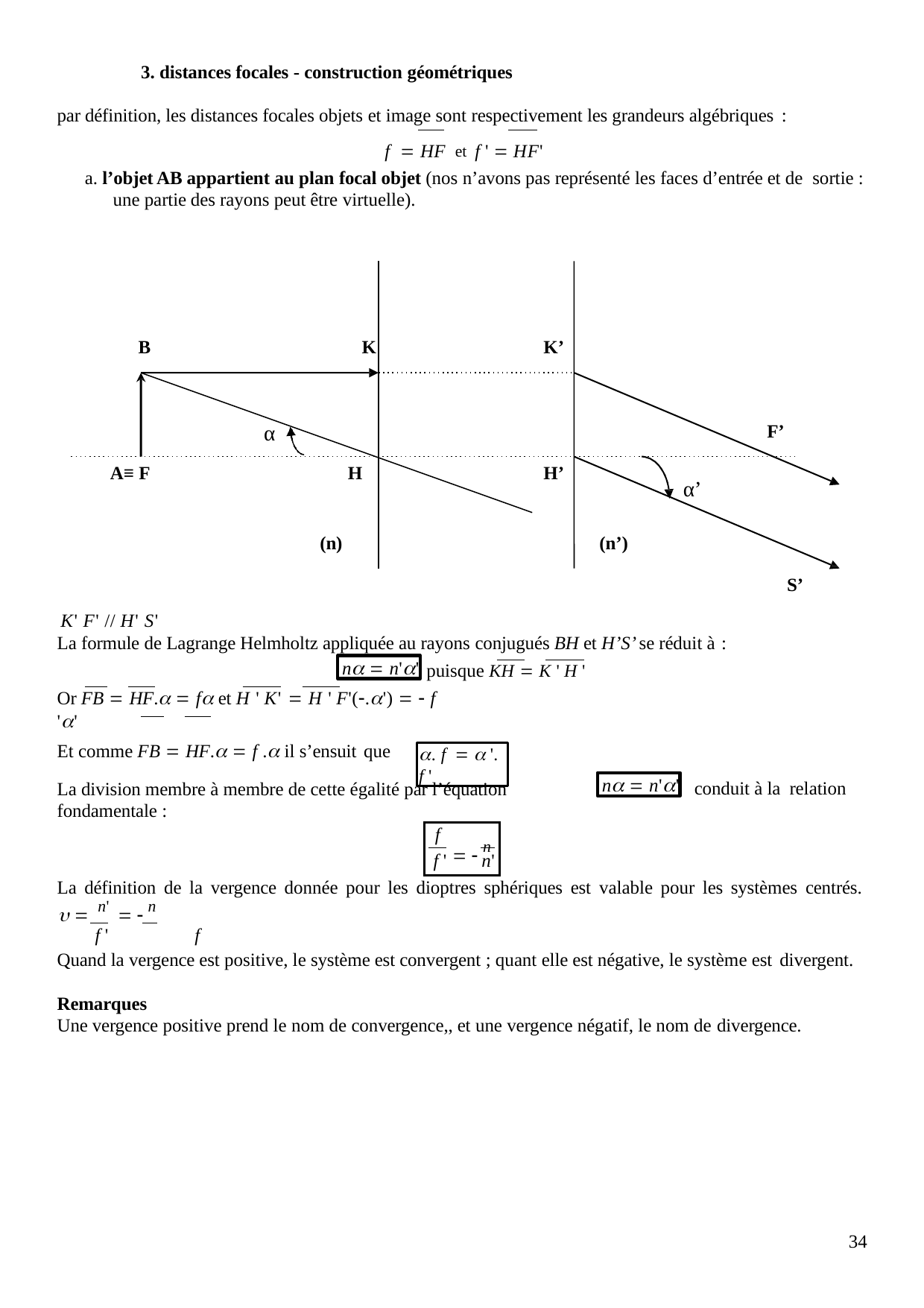

3. distances focales - construction géométriques

par définition, les distances focales objets et image sont respectivement les grandeurs algébriques :
f  = HF  et  f ' = HF'
a. l’objet AB appartient au plan focal objet (nos n’avons pas représenté les faces d’entrée et de  sortie : une partie des rayons peut être virtuelle).

B
K
K’

α
F’

A≡ F
H
H’
α’
(n)
(n’)
S’
K' F' // H' S'
La formule de Lagrange Helmholtz appliquée au rayons conjugués BH et H’S’ se réduit à :
nα = n'α'
puisque KH = K ' H '

Or FB = HF.α = fα et H ' K' = H ' F'(−.α') = − f 'α'
Et comme FB = HF.α = f .α il s’ensuit que

α. f = α '. f '
nα = n'α'
La division membre à membre de cette égalité par l’équation  fondamentale :
conduit à la relation
f

= − n
f '	n'

La définition de la vergence donnée pour les dioptres sphériques est valable pour les systèmes centrés.
υ =  n'  = − n
f '	f
Quand la vergence est positive, le système est convergent ; quant elle est négative, le système est divergent.

Remarques
Une vergence positive prend le nom de convergence,, et une vergence négatif, le nom de divergence.

34